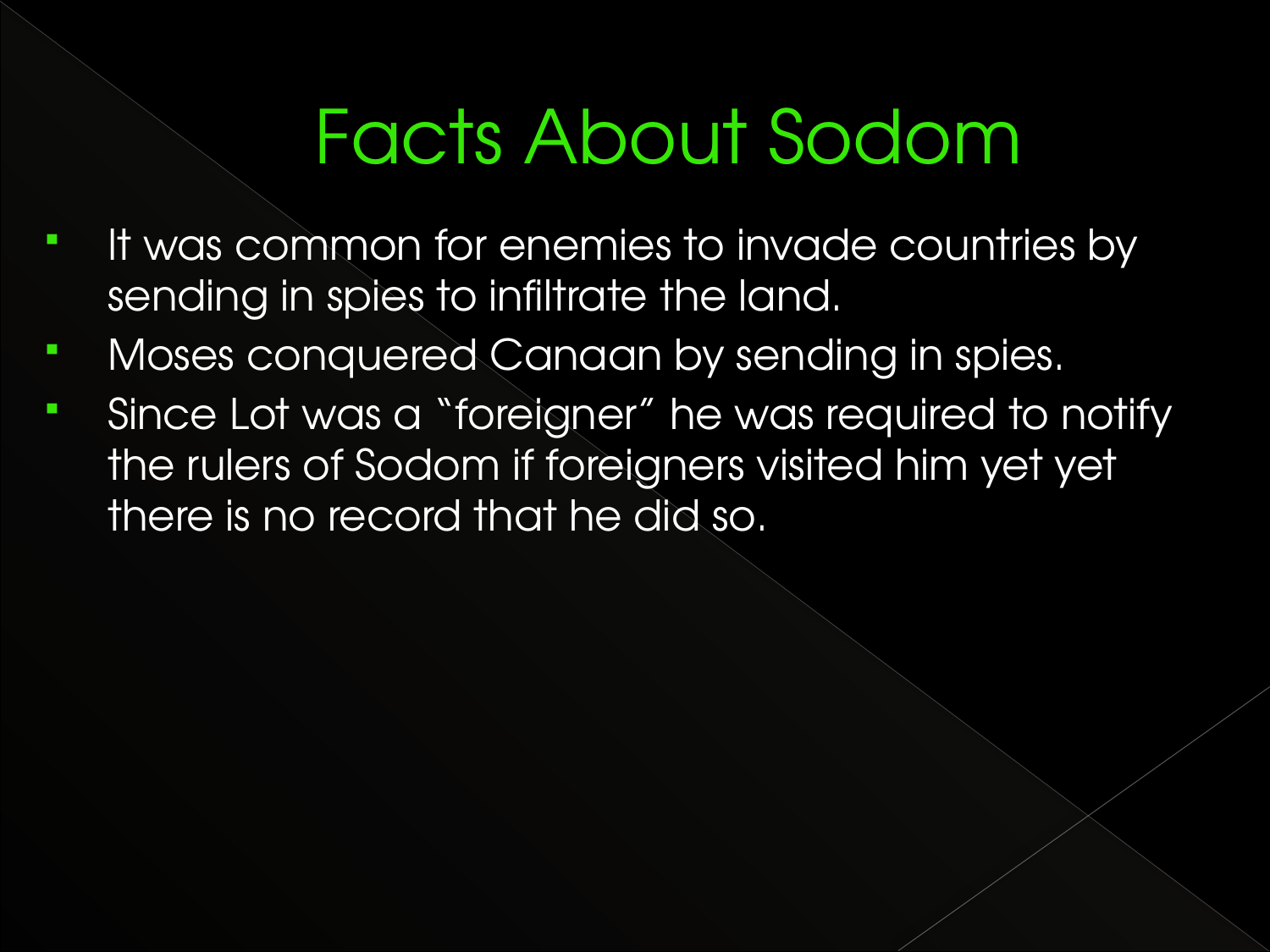

# Facts About Sodom
It was common for enemies to invade countries by sending in spies to infiltrate the land.
Moses conquered Canaan by sending in spies.
Since Lot was a “foreigner” he was required to notify the rulers of Sodom if foreigners visited him yet yet there is no record that he did so.